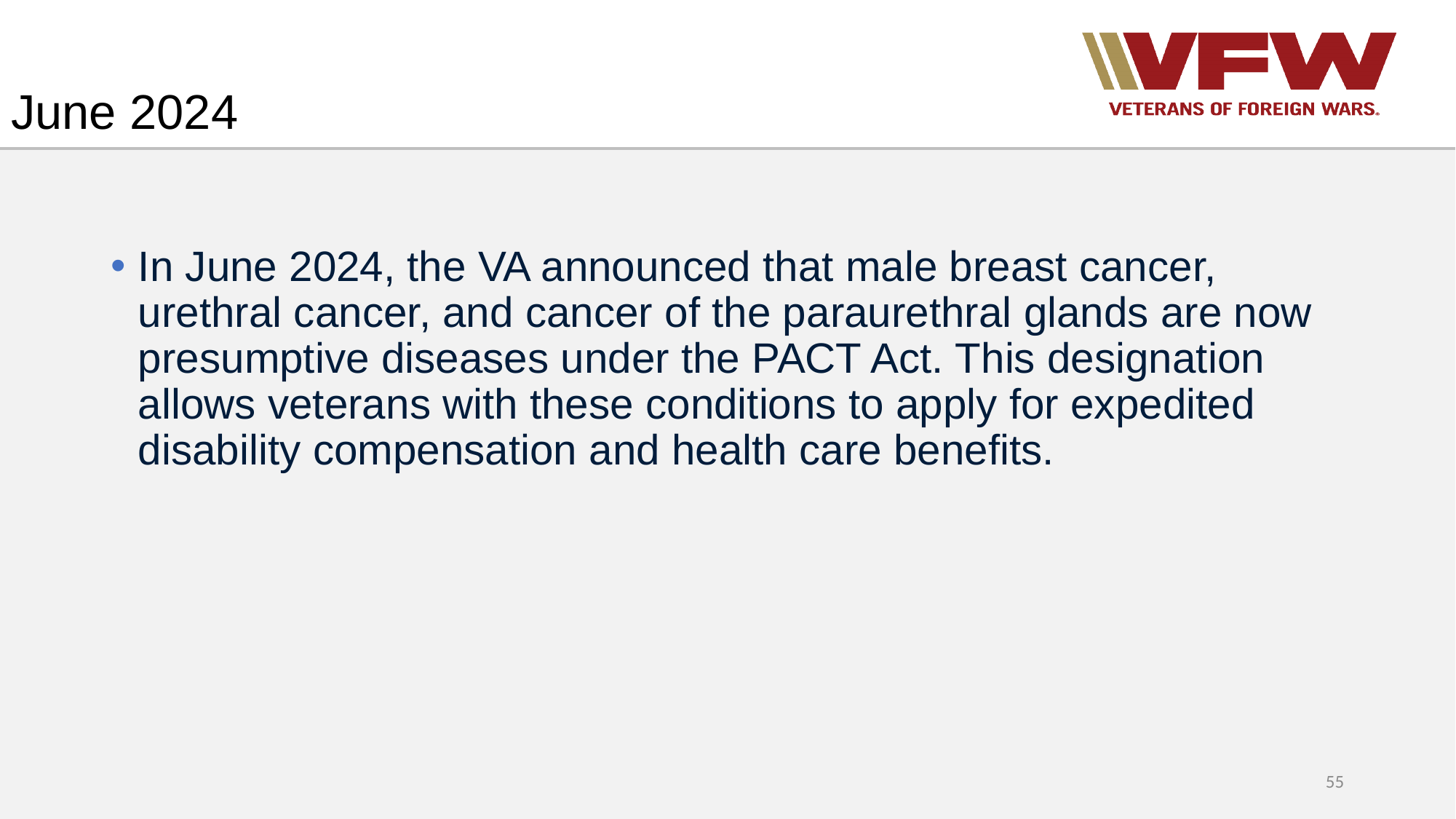

# June 2024
In June 2024, the VA announced that male breast cancer, urethral cancer, and cancer of the paraurethral glands are now presumptive diseases under the PACT Act. This designation allows veterans with these conditions to apply for expedited disability compensation and health care benefits.
55